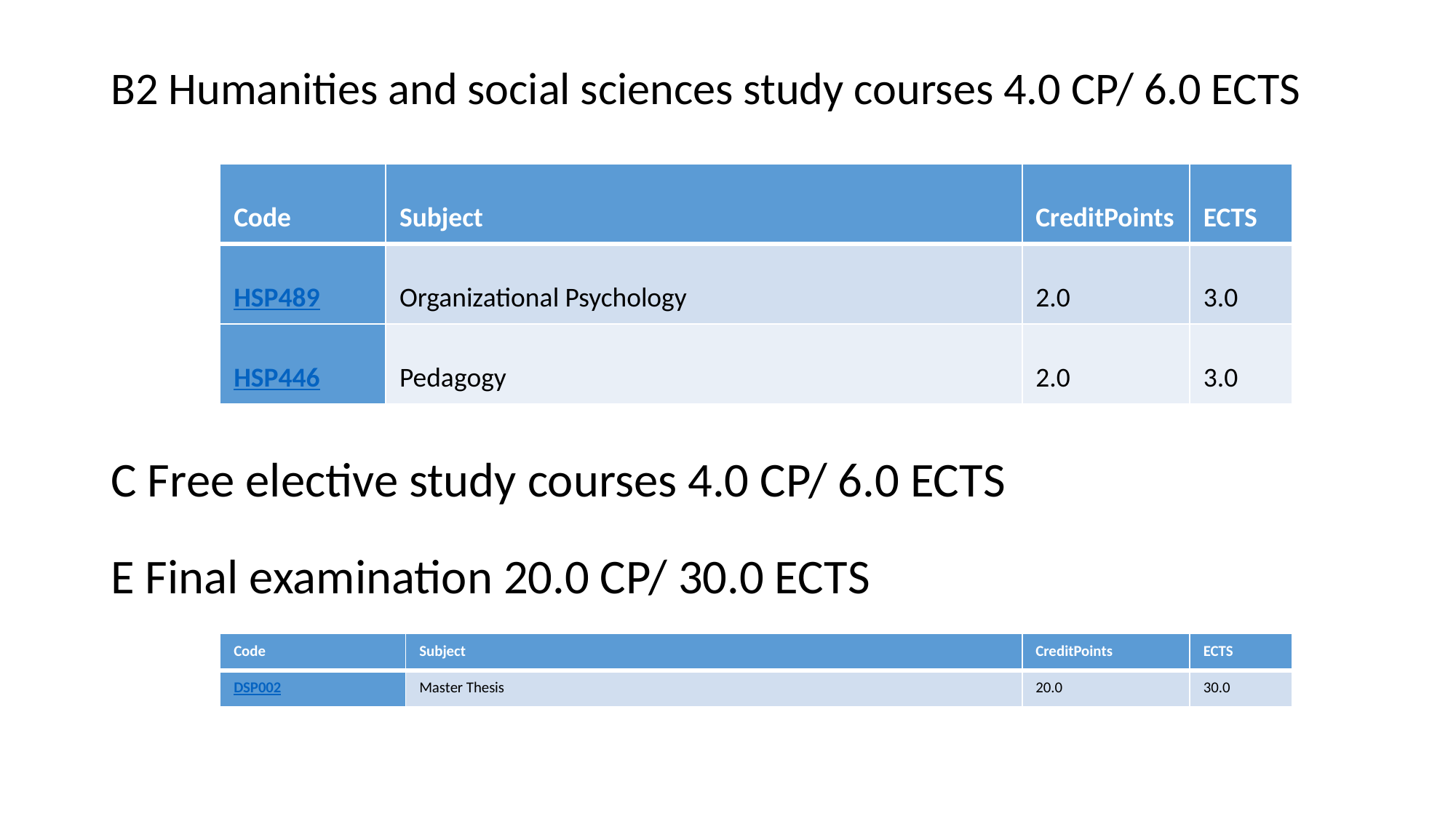

# B2 Humanities and social sciences study courses 4.0 CP/ 6.0 ECTS
| Code | Subject | CreditPoints | ECTS |
| --- | --- | --- | --- |
| HSP489 | Organizational Psychology | 2.0 | 3.0 |
| HSP446 | Pedagogy | 2.0 | 3.0 |
C Free elective study courses 4.0 CP/ 6.0 ECTS
E Final examination 20.0 CP/ 30.0 ECTS
| Code | Subject | CreditPoints | ECTS |
| --- | --- | --- | --- |
| DSP002 | Master Thesis | 20.0 | 30.0 |